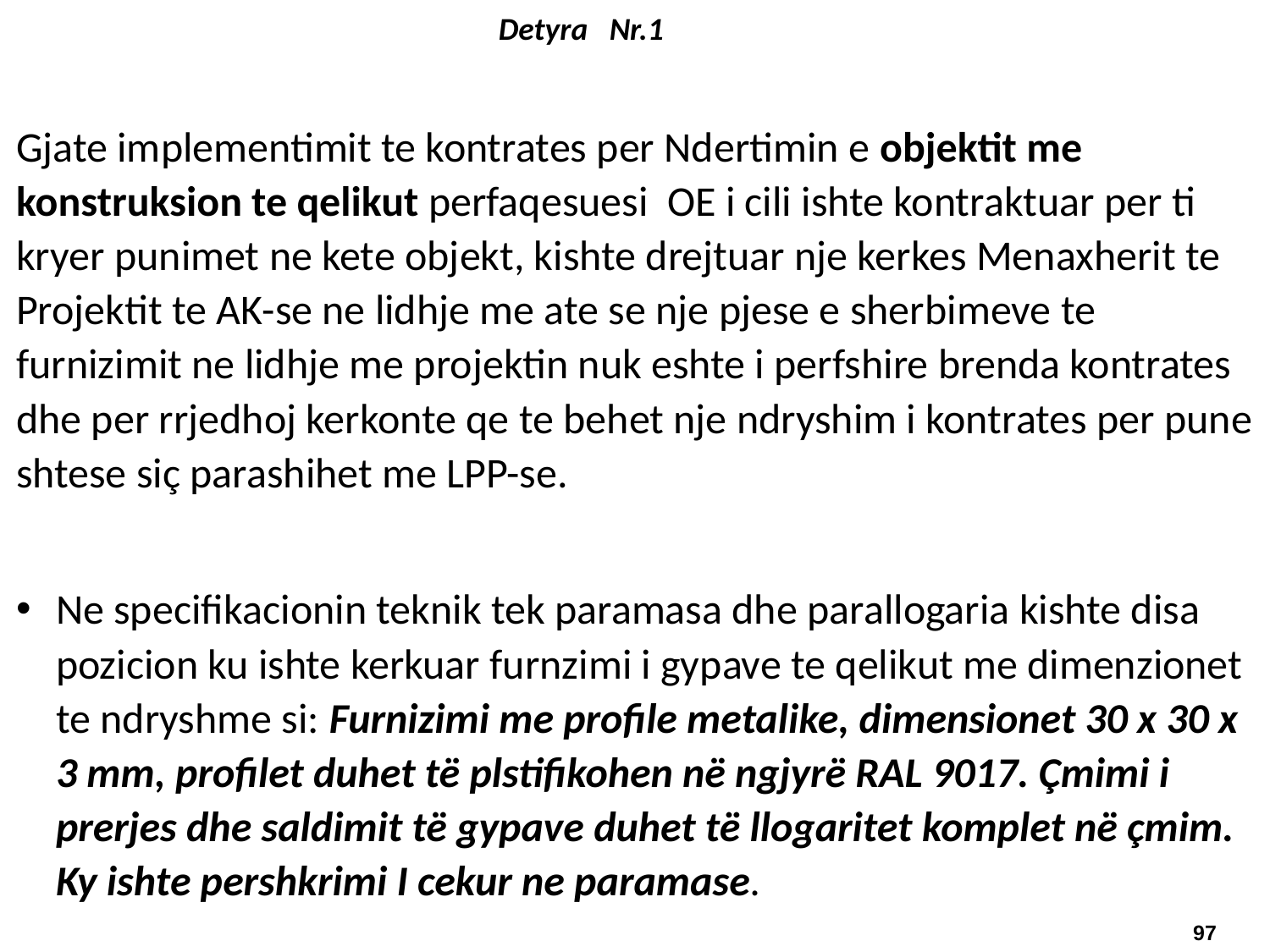

Detyra   Nr.1

Gjate implementimit te kontrates per Ndertimin e objektit me konstruksion te qelikut perfaqesuesi  OE i cili ishte kontraktuar per ti kryer punimet ne kete objekt, kishte drejtuar nje kerkes Menaxherit te Projektit te AK-se ne lidhje me ate se nje pjese e sherbimeve te furnizimit ne lidhje me projektin nuk eshte i perfshire brenda kontrates dhe per rrjedhoj kerkonte qe te behet nje ndryshim i kontrates per pune shtese siç parashihet me LPP-se.

Ne specifikacionin teknik tek paramasa dhe parallogaria kishte disa pozicion ku ishte kerkuar furnzimi i gypave te qelikut me dimenzionet te ndryshme si: Furnizimi me profile metalike, dimensionet 30 x 30 x 3 mm, profilet duhet të plstifikohen në ngjyrë RAL 9017. Çmimi i prerjes dhe saldimit të gypave duhet të llogaritet komplet në çmim. Ky ishte pershkrimi I cekur ne paramase.